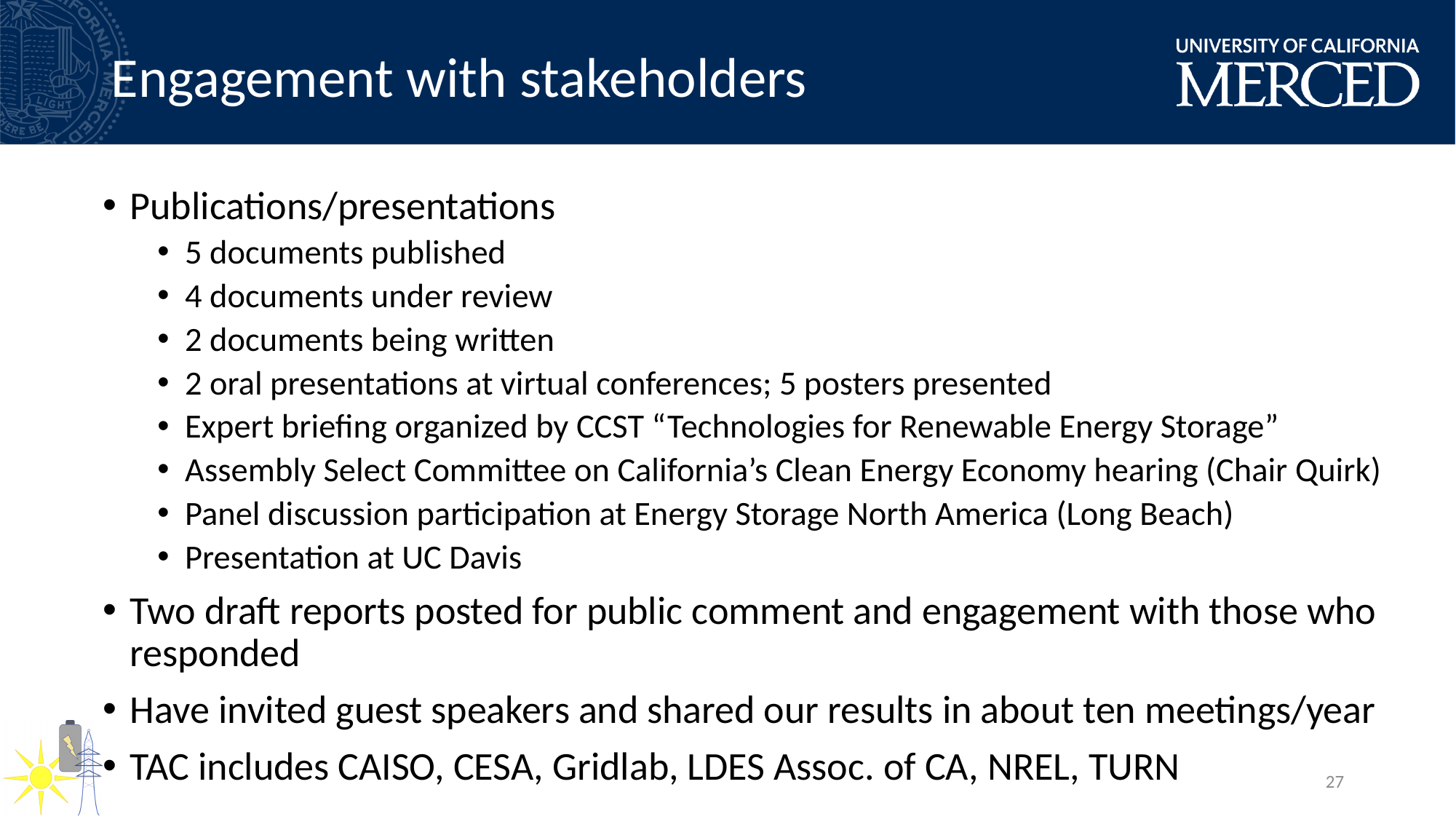

# Engagement with stakeholders
Publications/presentations
5 documents published
4 documents under review
2 documents being written
2 oral presentations at virtual conferences; 5 posters presented
Expert briefing organized by CCST “Technologies for Renewable Energy Storage”
Assembly Select Committee on California’s Clean Energy Economy hearing (Chair Quirk)
Panel discussion participation at Energy Storage North America (Long Beach)
Presentation at UC Davis
Two draft reports posted for public comment and engagement with those who responded
Have invited guest speakers and shared our results in about ten meetings/year
TAC includes CAISO, CESA, Gridlab, LDES Assoc. of CA, NREL, TURN
27